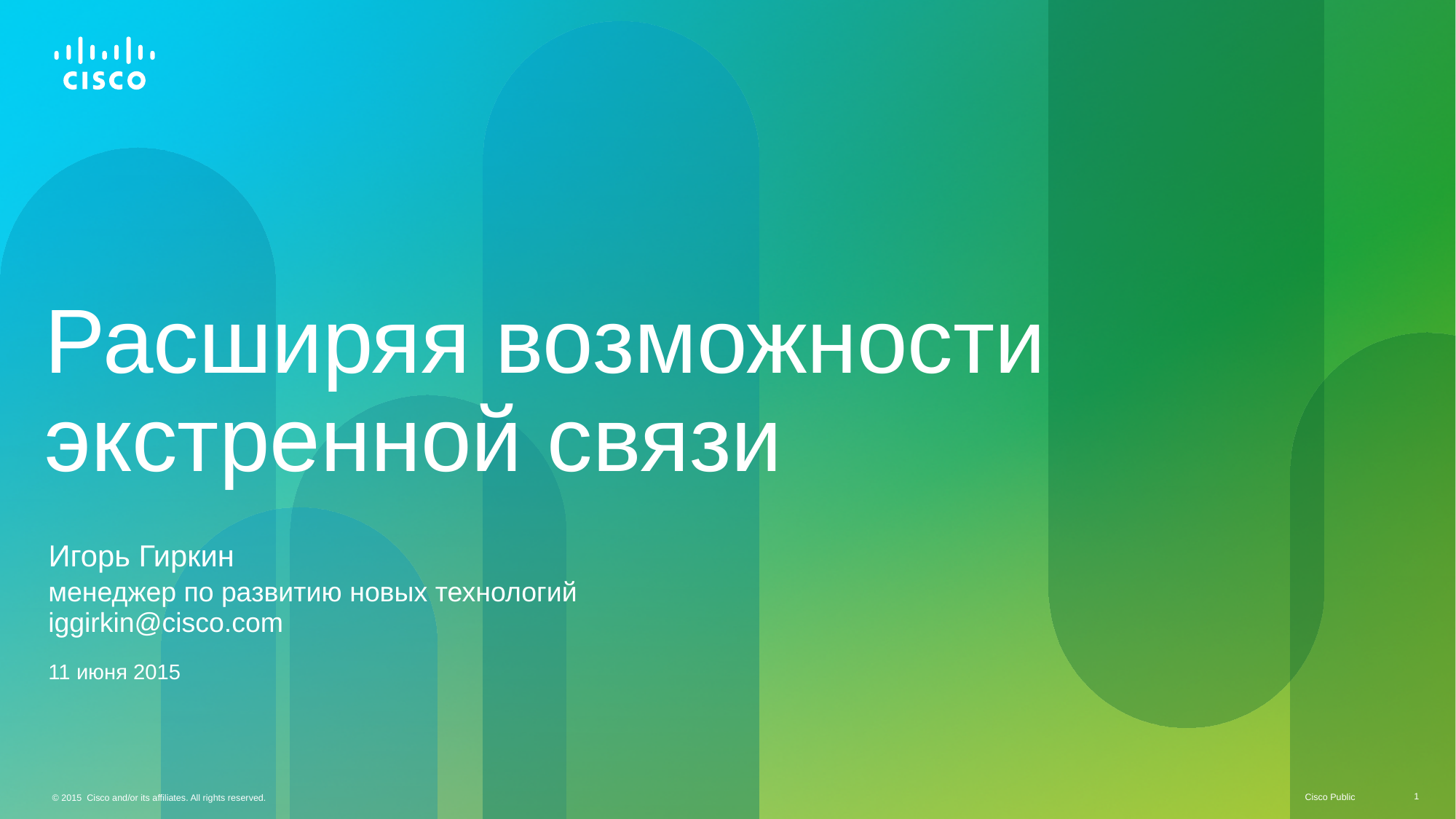

# Расширяя возможности экстренной связи
Игорь Гиркин
менеджер по развитию новых технологий
iggirkin@cisco.com
11 июня 2015